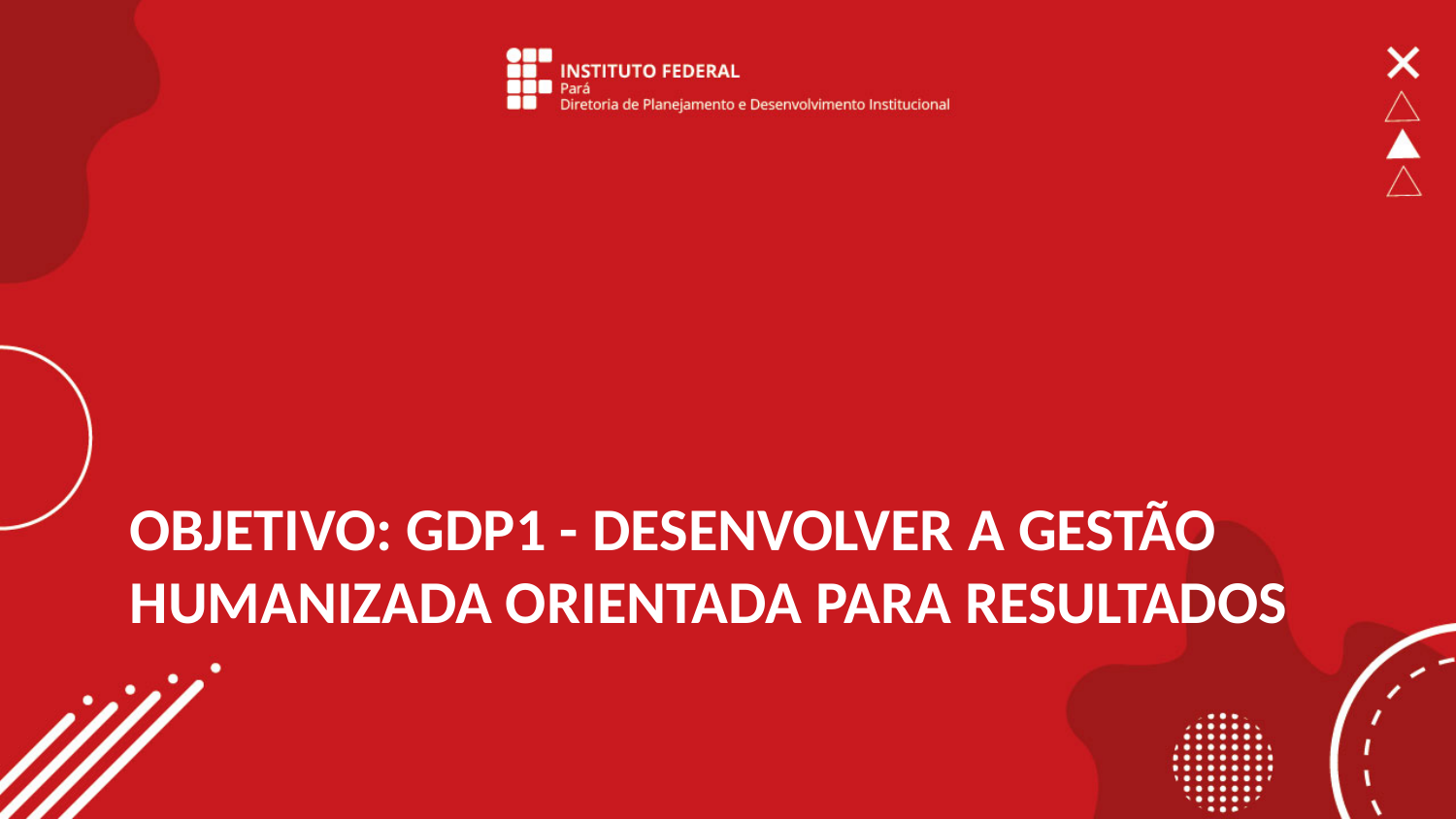

# Objetivo: GDP1 - Desenvolver a gestão humanizada orientada para resultados